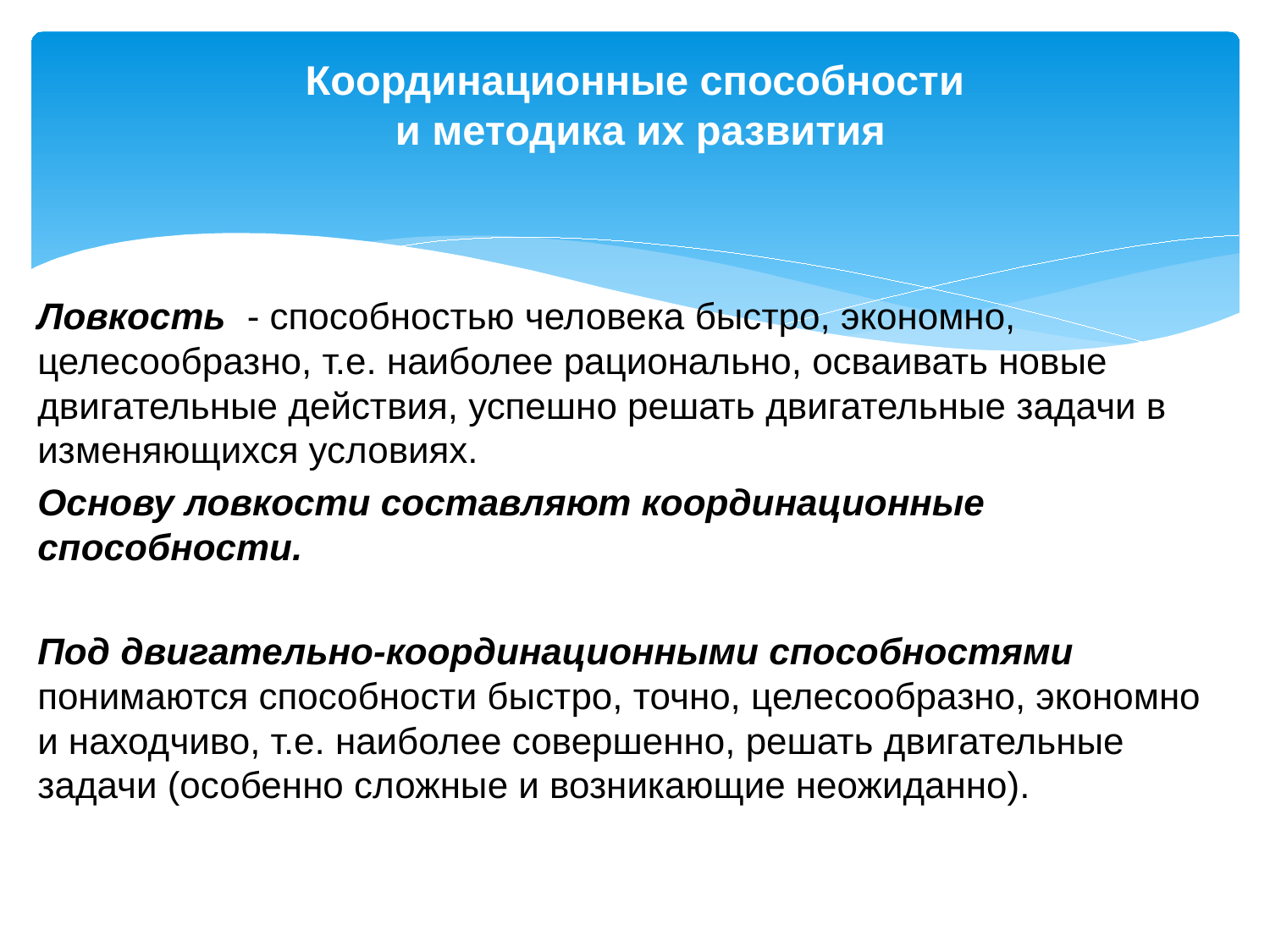

# Координационные способности и методика их развития
Ловкость  - способностью человека быстро, экономно, целесообразно, т.е. наиболее рационально, осваивать новые двигательные действия, успешно решать двигательные задачи в изменяющихся условиях.
Основу ловкости составляют координационные способности.

Под двигательно-координационными способностями понимаются способности быстро, точно, целесообразно, экономно и находчиво, т.е. наиболее совершенно, решать двигательные задачи (особенно сложные и возникающие неожиданно).